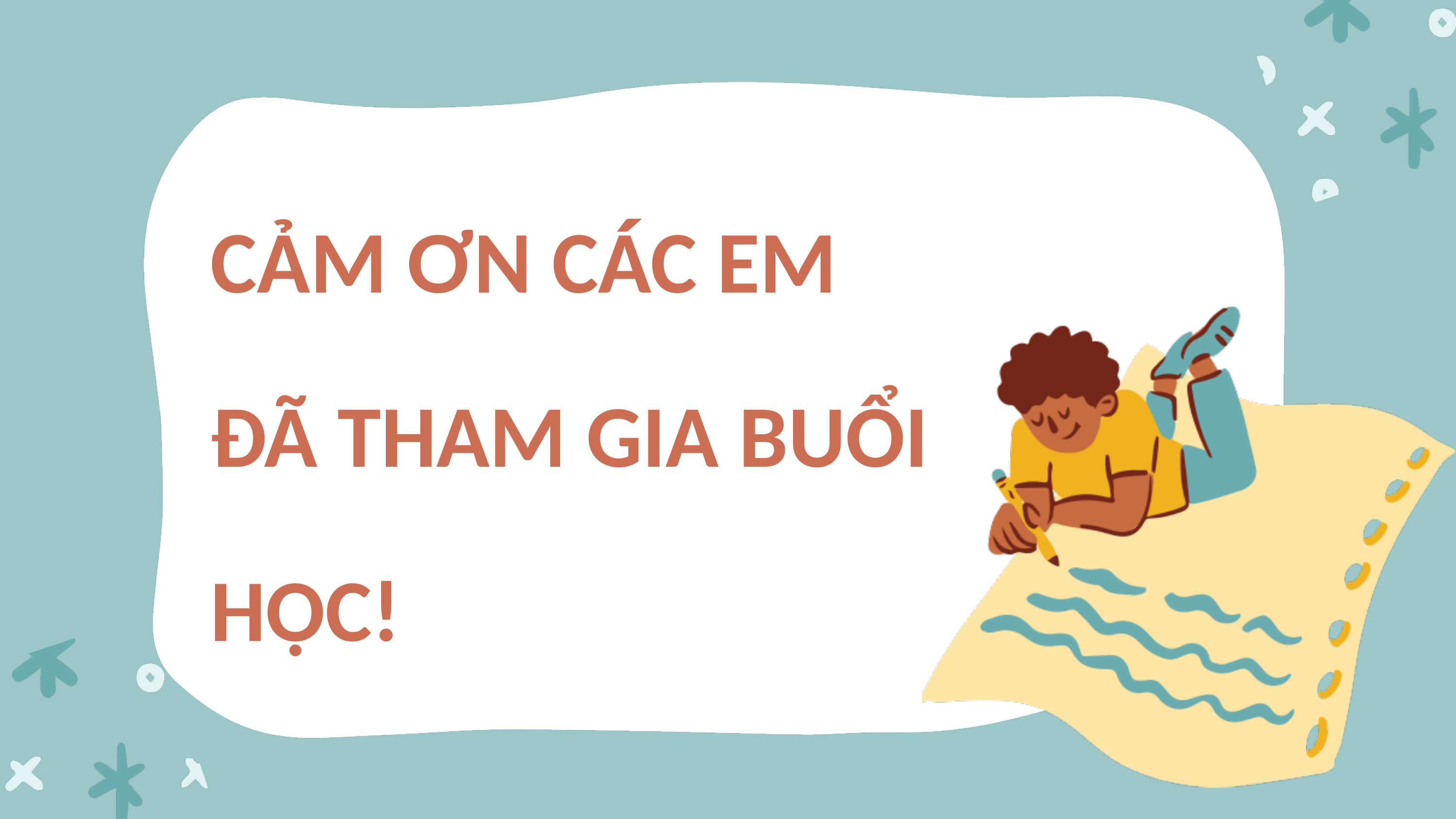

CẢM ƠN CÁC EM
ĐÃ THAM GIA BUỔI HỌC!